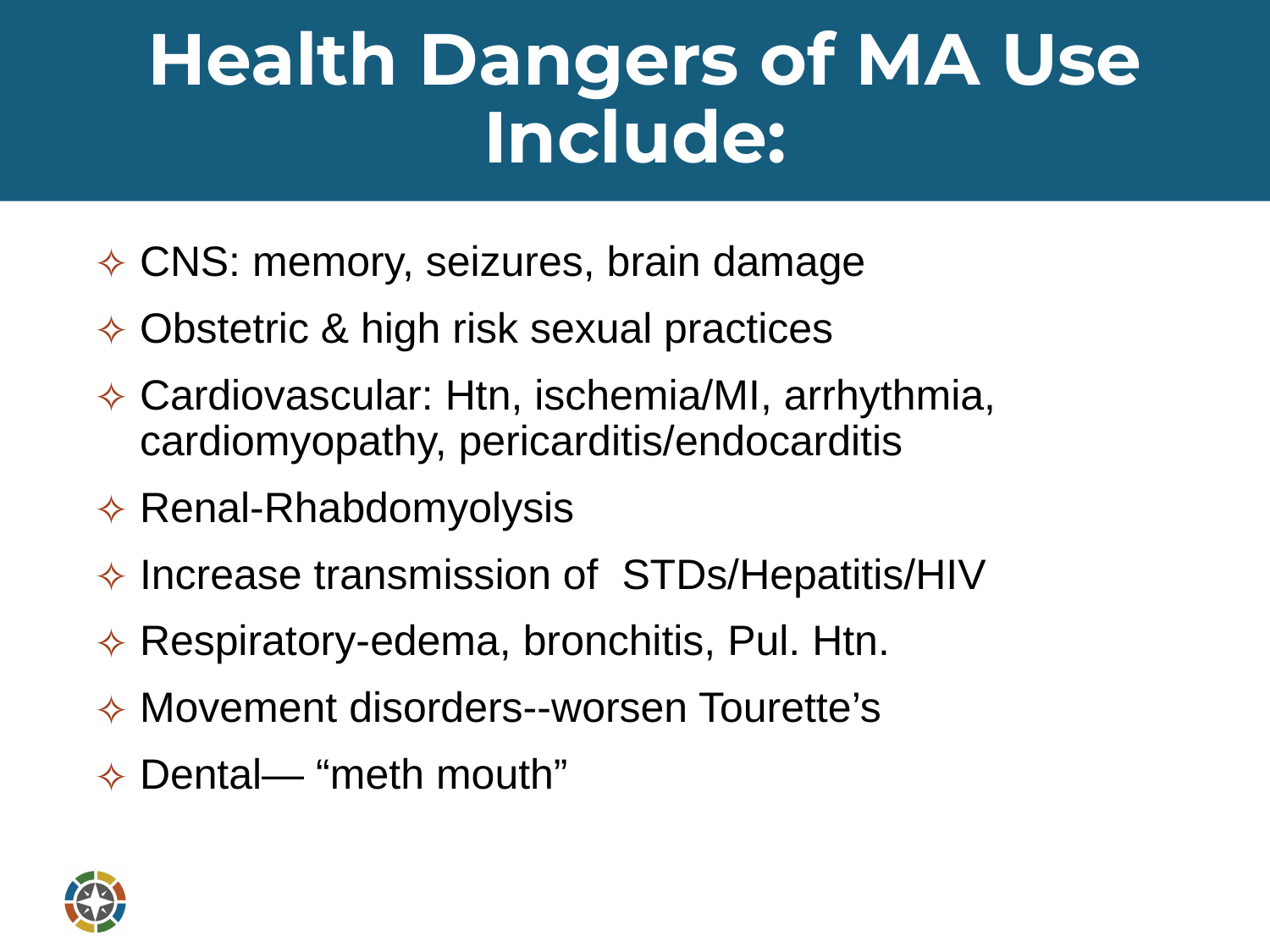

# Health Dangers of MA Use Include:
CNS: memory, seizures, brain damage
Obstetric & high risk sexual practices
Cardiovascular: Htn, ischemia/MI, arrhythmia, cardiomyopathy, pericarditis/endocarditis
Renal-Rhabdomyolysis
Increase transmission of  STDs/Hepatitis/HIV
Respiratory-edema, bronchitis, Pul. Htn.
Movement disorders--worsen Tourette’s
Dental— “meth mouth”